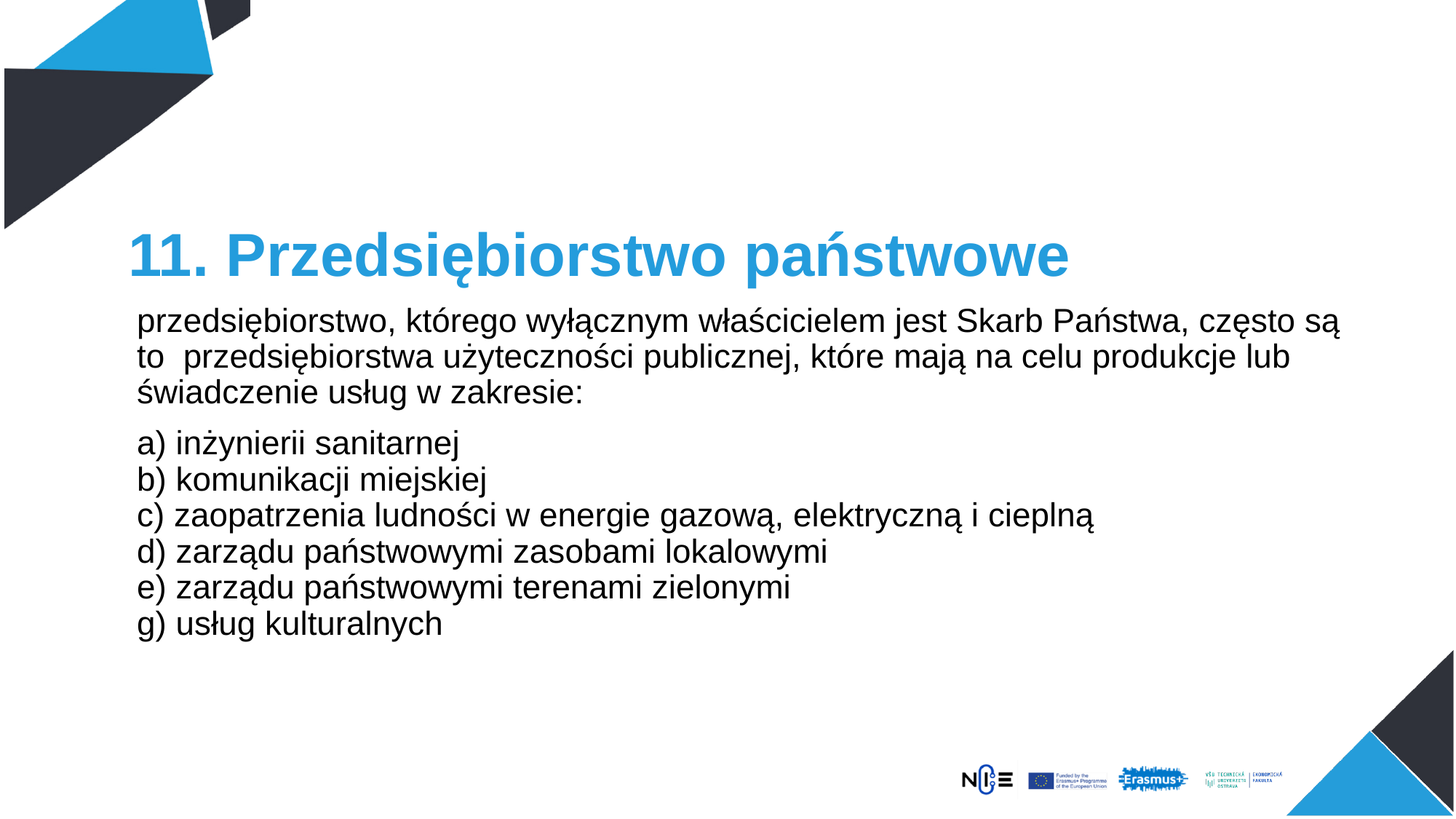

# 11. Przedsiębiorstwo państwowe
przedsiębiorstwo, którego wyłącznym właścicielem jest Skarb Państwa, często są to  przedsiębiorstwa użyteczności publicznej, które mają na celu produkcje lub świadczenie usług w zakresie:
a) inżynierii sanitarnej
b) komunikacji miejskiej
c) zaopatrzenia ludności w energie gazową, elektryczną i cieplną
d) zarządu państwowymi zasobami lokalowymi
e) zarządu państwowymi terenami zielonymi
g) usług kulturalnych